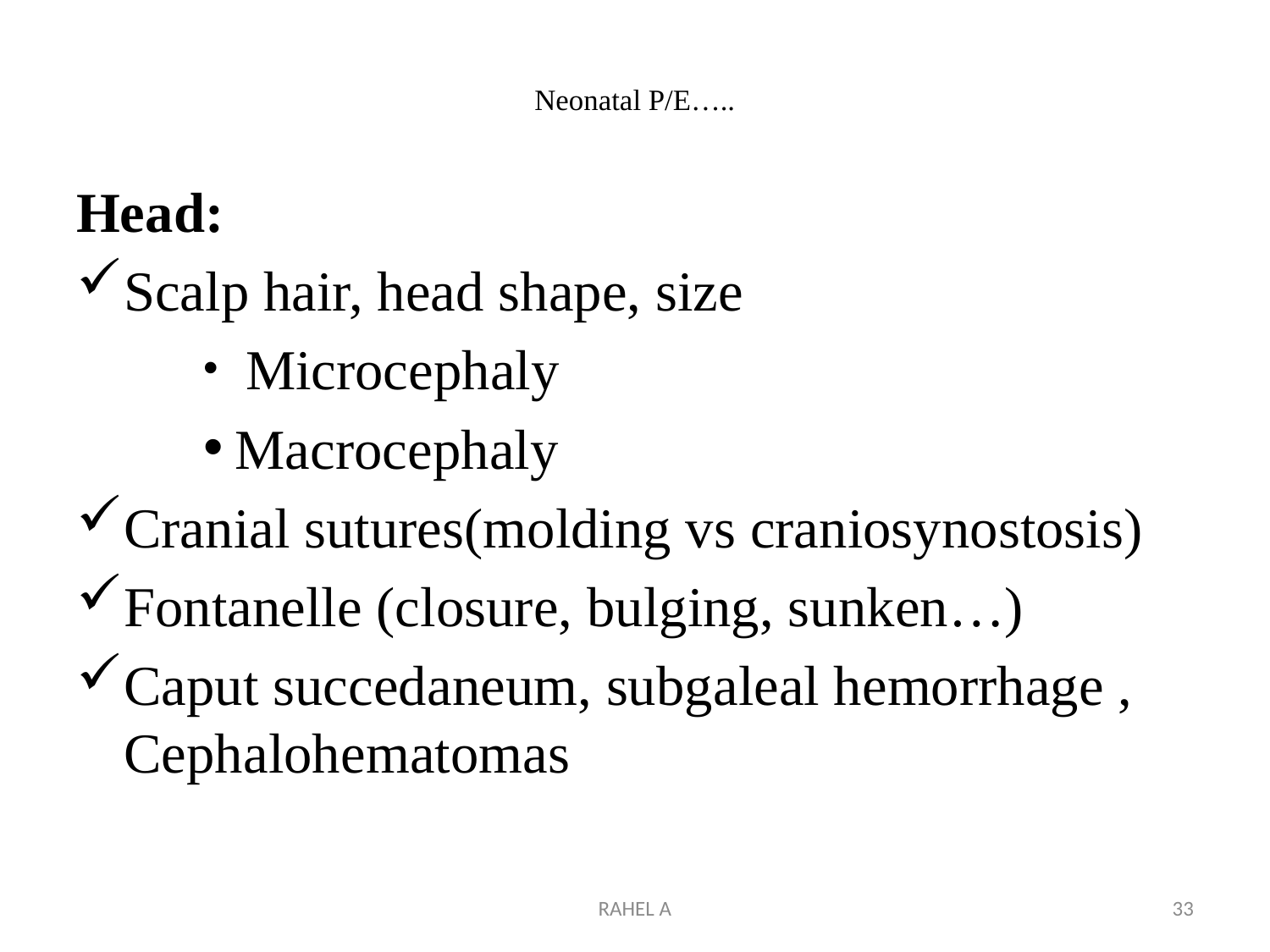

# Neonatal P/E…..
Head:
Scalp hair, head shape, size
 Microcephaly
Macrocephaly
Cranial sutures(molding vs craniosynostosis)
Fontanelle (closure, bulging, sunken…)
Caput succedaneum, subgaleal hemorrhage , Cephalohematomas

RAHEL A
33